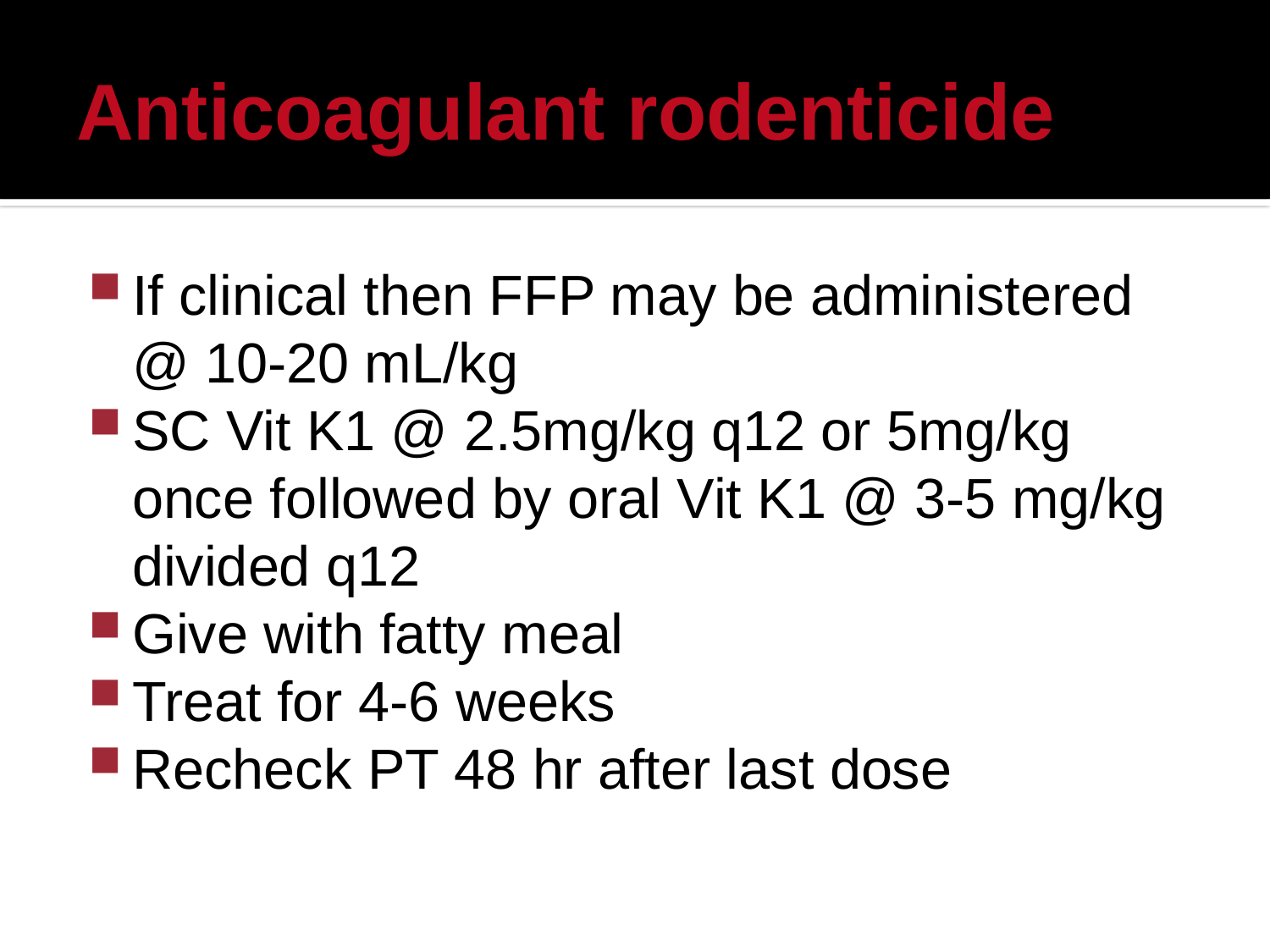

# Anticoagulant rodenticide
If clinical then FFP may be administered @ 10-20 mL/kg
SC Vit K1 @ 2.5mg/kg q12 or 5mg/kg once followed by oral Vit K1 @ 3-5 mg/kg divided q12
Give with fatty meal
Treat for 4-6 weeks
Recheck PT 48 hr after last dose